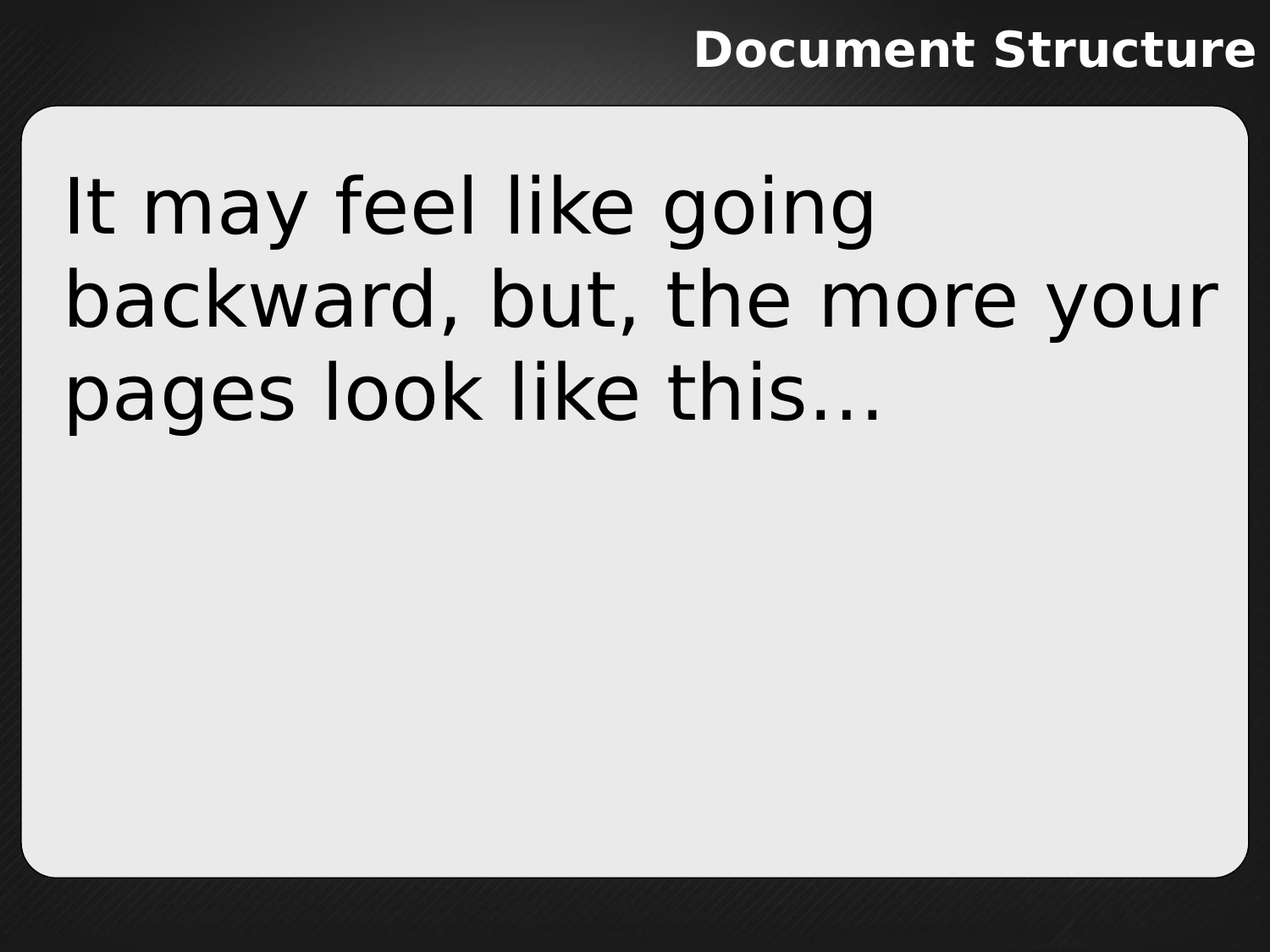

# Document Structure
It may feel like going backward, but, the more your pages look like this…